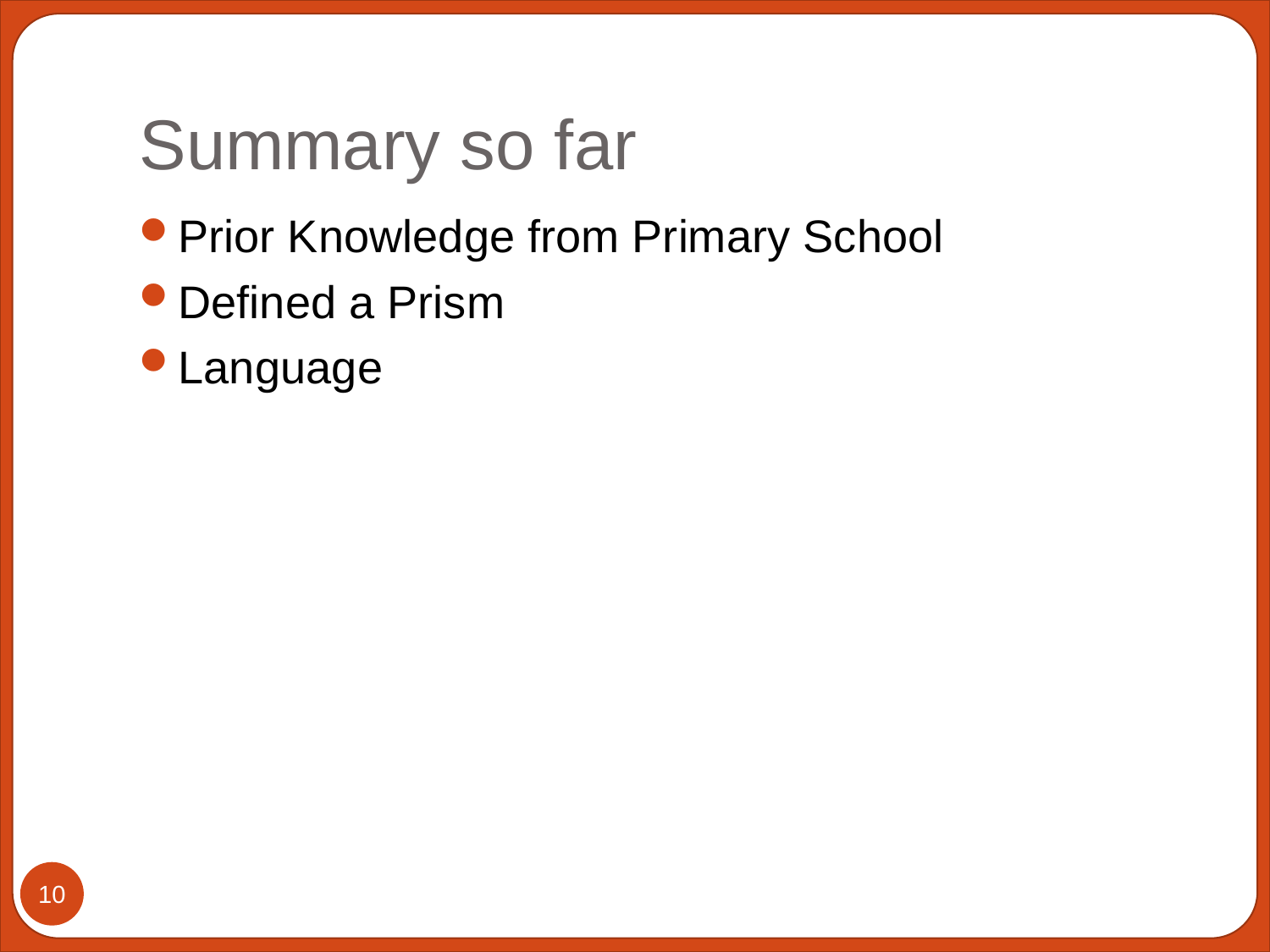

# Summary so far
Prior Knowledge from Primary School
Defined a Prism
Language
10